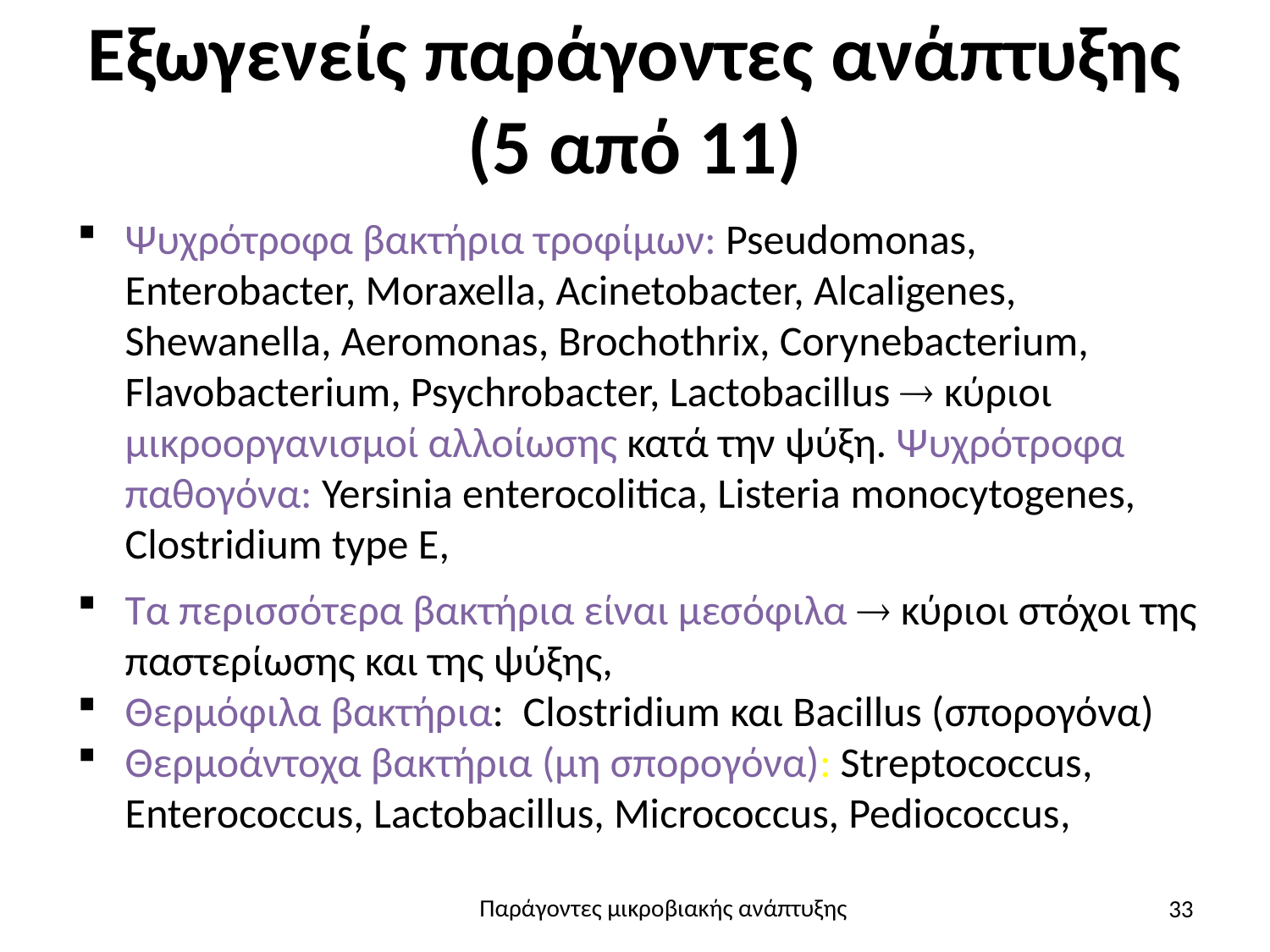

# Εξωγενείς παράγοντες ανάπτυξης (5 από 11)
Ψυχρότροφα βακτήρια τροφίμων: Pseudomonas, Enterobacter, Moraxella, Acinetobacter, Alcaligenes, Shewanella, Aeromonas, Brochothrix, Corynebacterium, Flavobacterium, Psychrobacter, Lactobacillus → κύριοι μικροοργανισμοί αλλοίωσης κατά την ψύξη. Ψυχρότροφα παθογόνα: Yersinia enterocolitica, Listeria monocytogenes, Clostridium type E,

Τα περισσότερα βακτήρια είναι μεσόφιλα → κύριοι στόχοι της παστερίωσης και της ψύξης,
Θερμόφιλα βακτήρια:  Clostridium και Bacillus (σπορογόνα)
Θερμοάντοχα βακτήρια (μη σπορογόνα): Streptococcus, Enterococcus, Lactobacillus, Micrococcus, Pediococcus,
33
Παράγοντες μικροβιακής ανάπτυξης